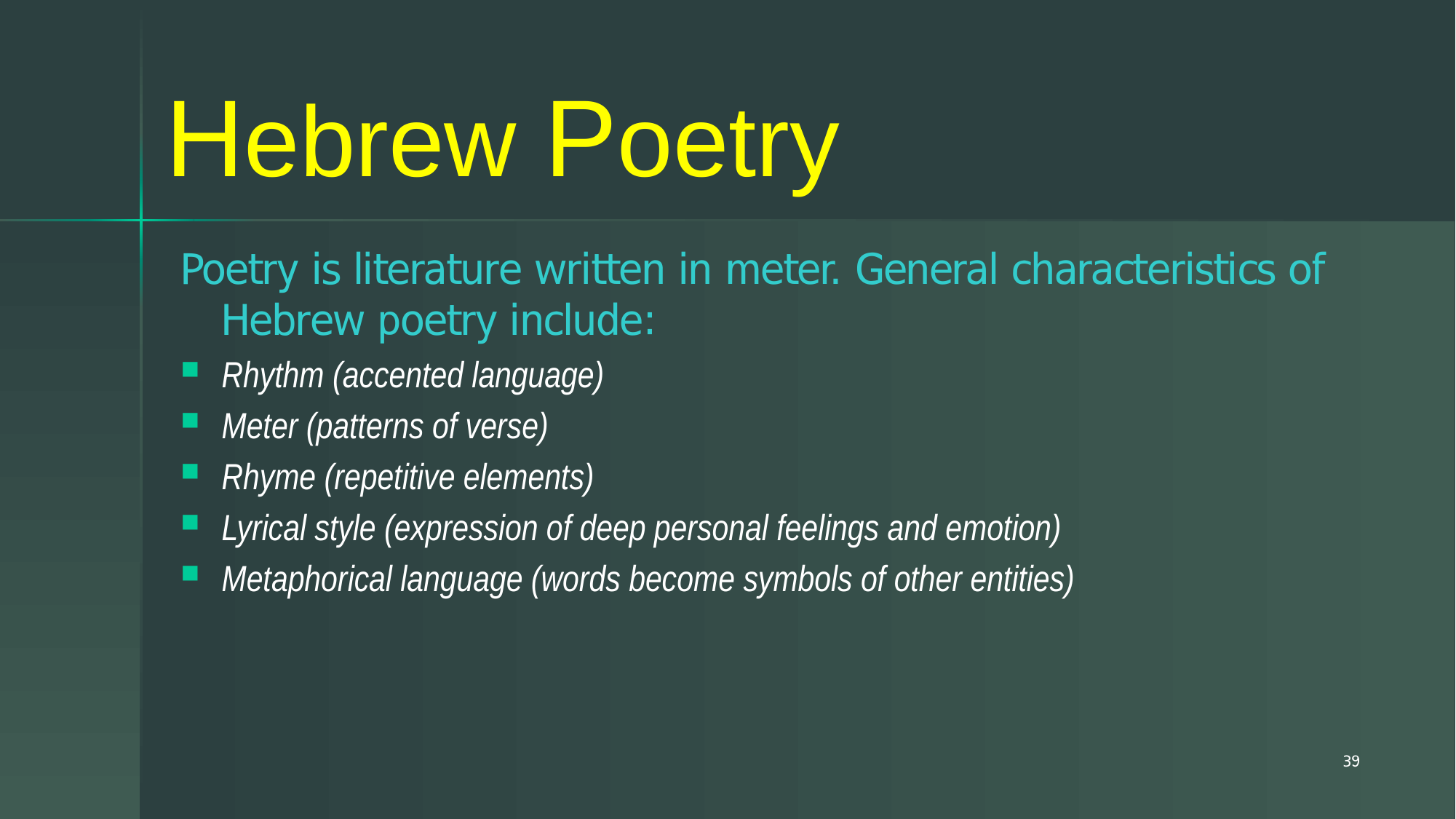

# Hebrew Poetry
Poetry is literature written in meter. General characteristics of Hebrew poetry include:
Rhythm (accented language)
Meter (patterns of verse)
Rhyme (repetitive elements)
Lyrical style (expression of deep personal feelings and emotion)
Metaphorical language (words become symbols of other entities)
39